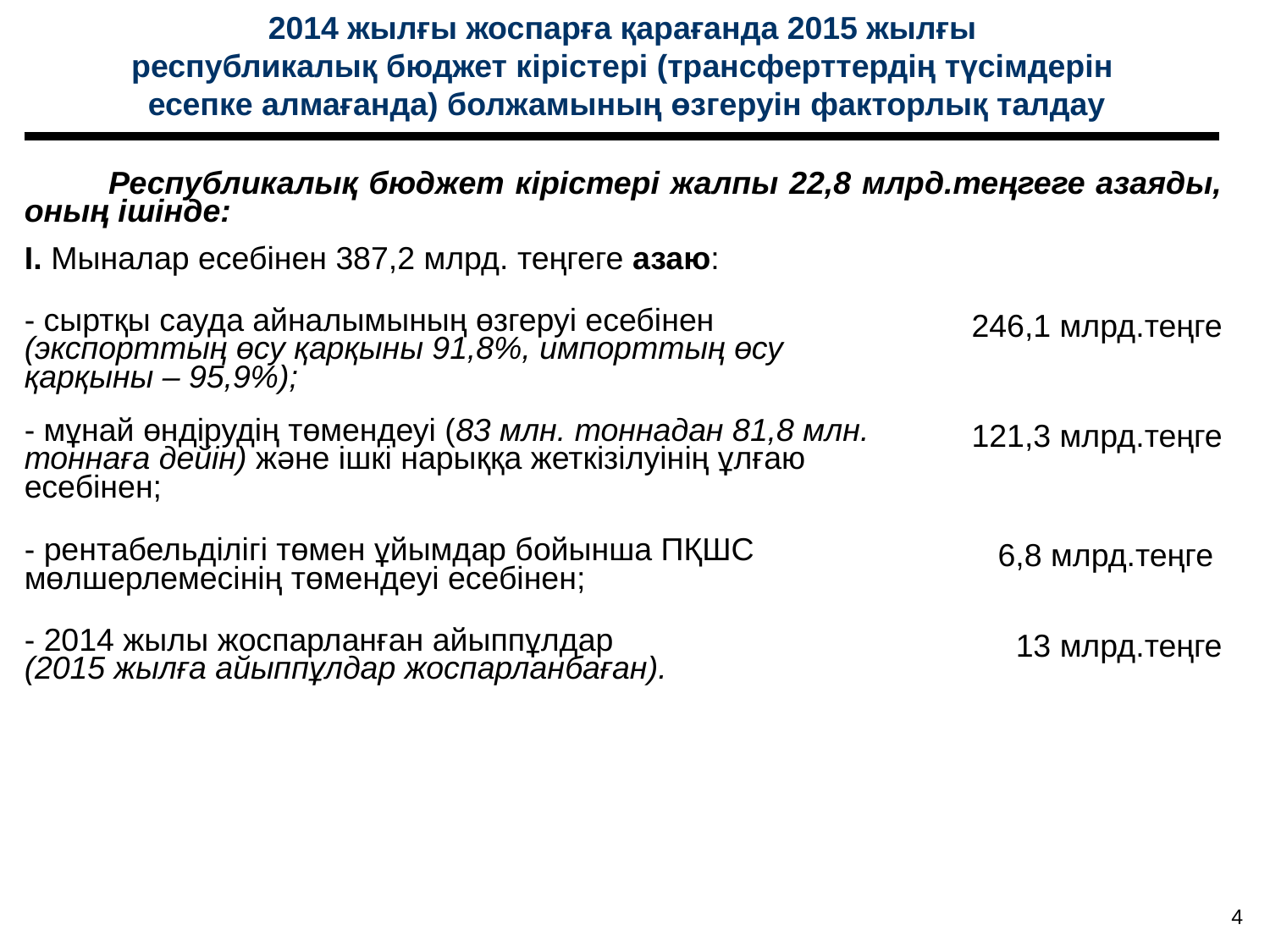

2014 жылғы жоспарға қарағанда 2015 жылғы
республикалық бюджет кірістері (трансферттердің түсімдерін
есепке алмағанда) болжамының өзгеруін факторлық талдау
| Республикалық бюджет кірістері жалпы 22,8 млрд.теңгеге азаяды, оның ішінде: |  |
| --- | --- |
| I. Мыналар есебінен 387,2 млрд. теңгеге азаю: |  |
| - сыртқы сауда айналымының өзгеруі есебінен (экспорттың өсу қарқыны 91,8%, импорттың өсу қарқыны – 95,9%); | 246,1 млрд.теңге |
| - мұнай өндірудің төмендеуі (83 млн. тоннадан 81,8 млн. тоннаға дейін) және ішкі нарыққа жеткізілуінің ұлғаю есебінен; | 121,3 млрд.теңге |
| - рентабельділігі төмен ұйымдар бойынша ПҚШС мөлшерлемесінің төмендеуі есебінен; | 6,8 млрд.теңге |
| - 2014 жылы жоспарланған айыппұлдар (2015 жылға айыппұлдар жоспарланбаған). | 13 млрд.теңге |
|  |  |
|  |  |
|  |  |
|  |  |
|  |  |
4